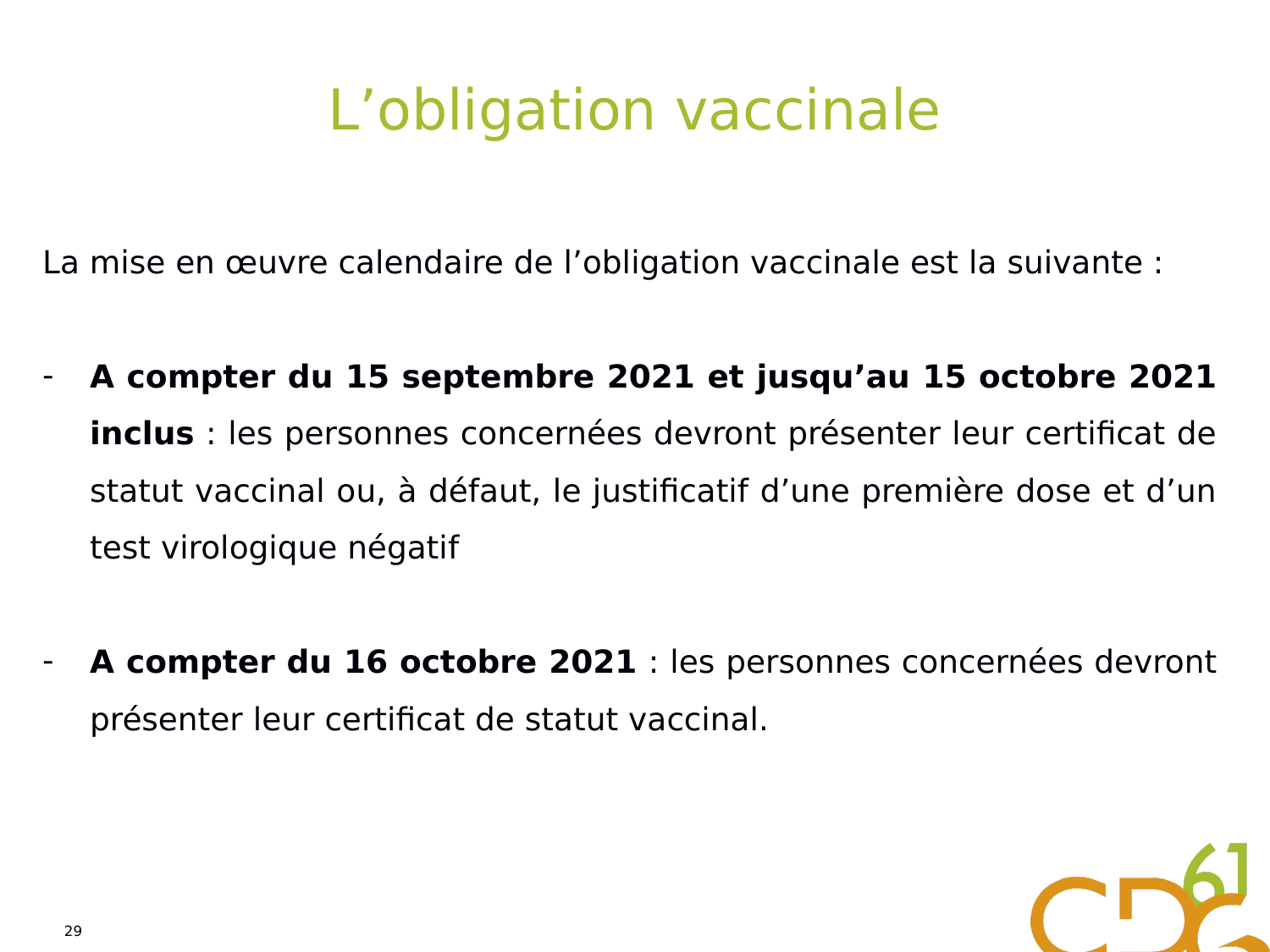

# L’obligation vaccinale

La mise en œuvre calendaire de l’obligation vaccinale est la suivante :

A compter du 15 septembre 2021 et jusqu’au 15 octobre 2021 inclus : les personnes concernées devront présenter leur certificat de statut vaccinal ou, à défaut, le justificatif d’une première dose et d’un test virologique négatif

A compter du 16 octobre 2021 : les personnes concernées devront présenter leur certificat de statut vaccinal.

29